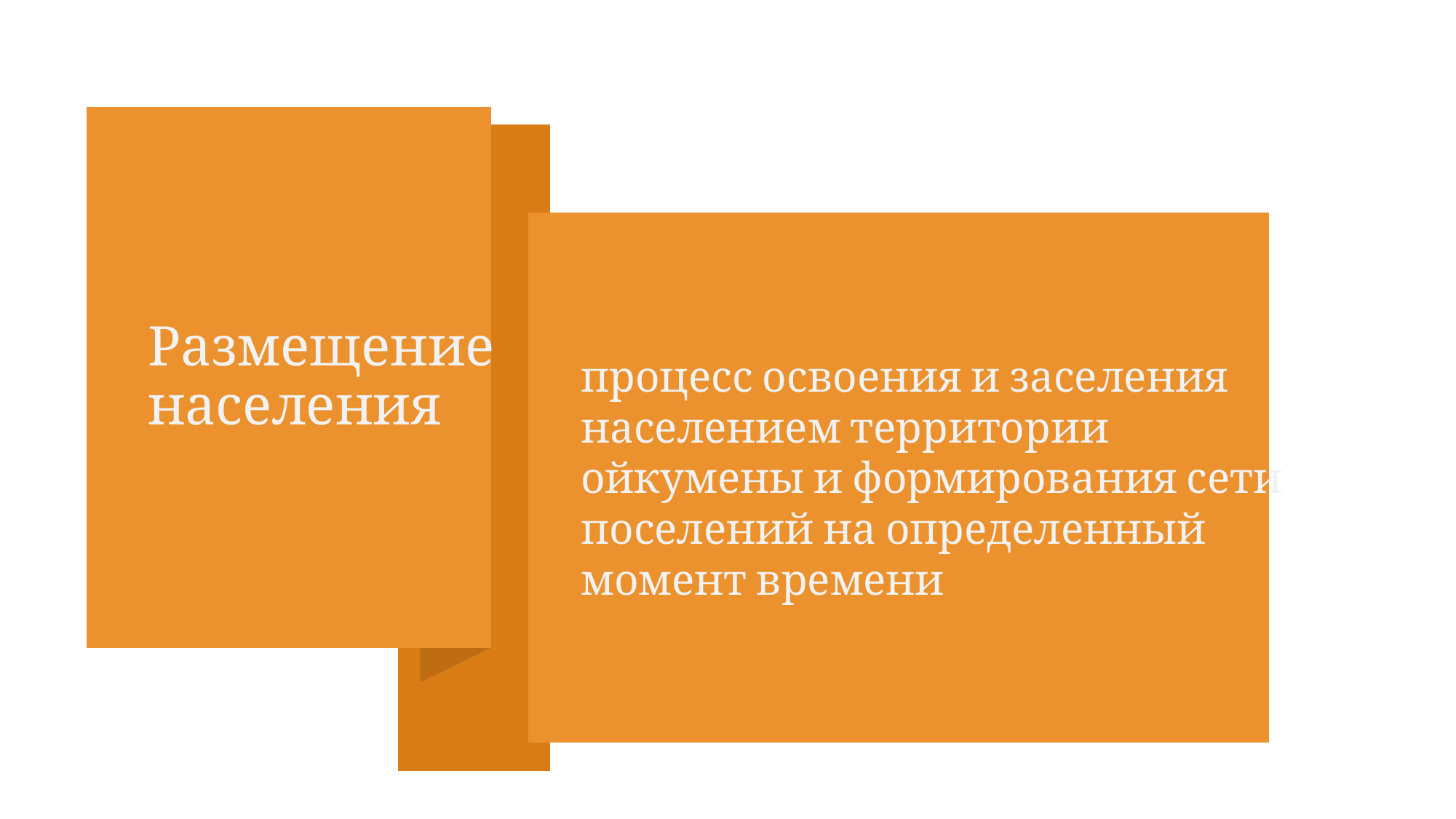

# Размещение населения
процесс освоения и заселения населением территории ойкумены и формирования сети поселений на определенный момент времени